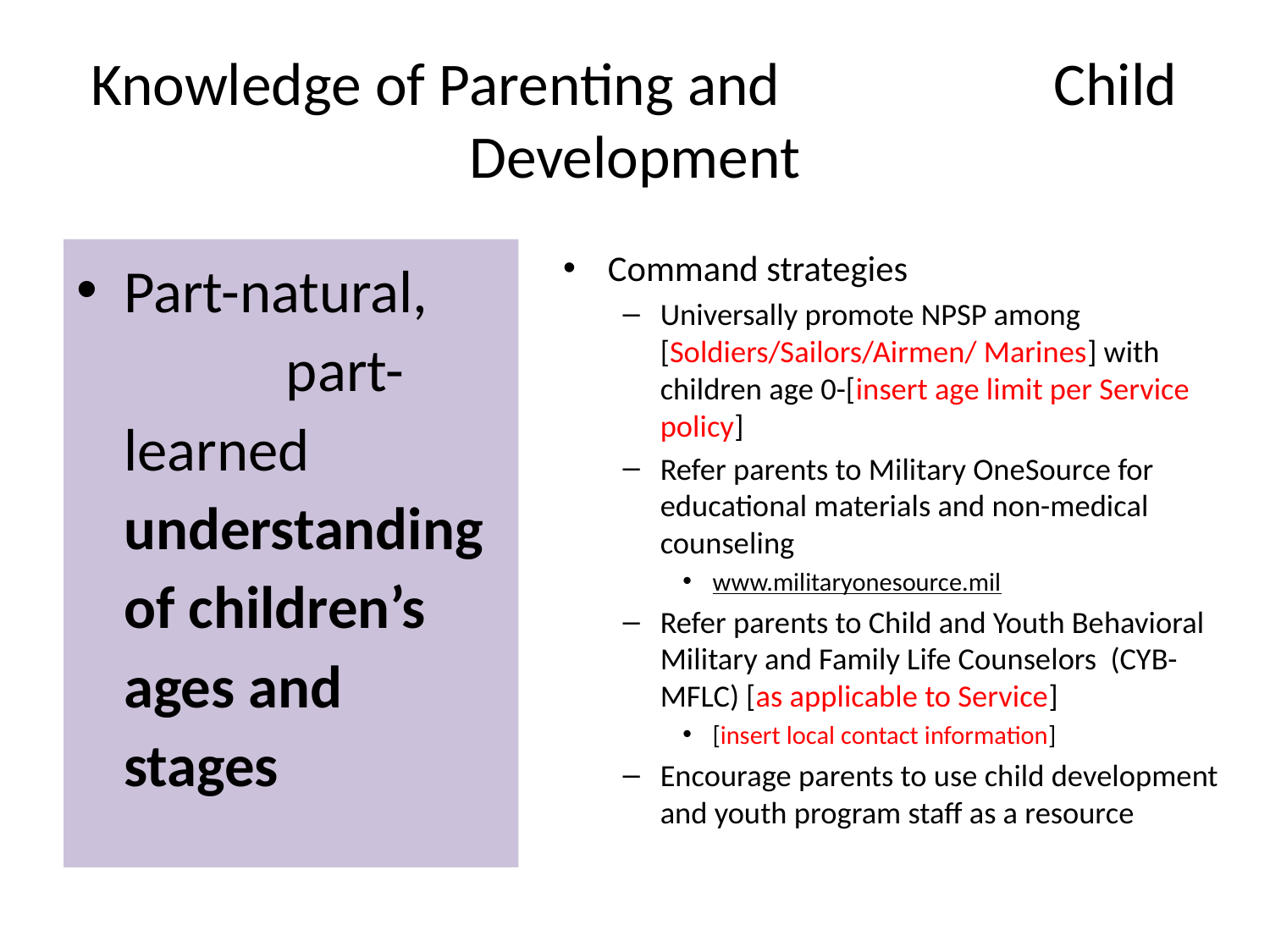

# Knowledge of Parenting and                    Child Development
Part-natural,                  part-learned understanding of children’s ages and stages
Command strategies
Universally promote NPSP among [Soldiers/Sailors/Airmen/ Marines] with children age 0-[insert age limit per Service policy]
Refer parents to Military OneSource for educational materials and non-medical counseling
www.militaryonesource.mil
Refer parents to Child and Youth Behavioral Military and Family Life Counselors  (CYB-MFLC) [as applicable to Service]
[insert local contact information]
Encourage parents to use child development and youth program staff as a resource